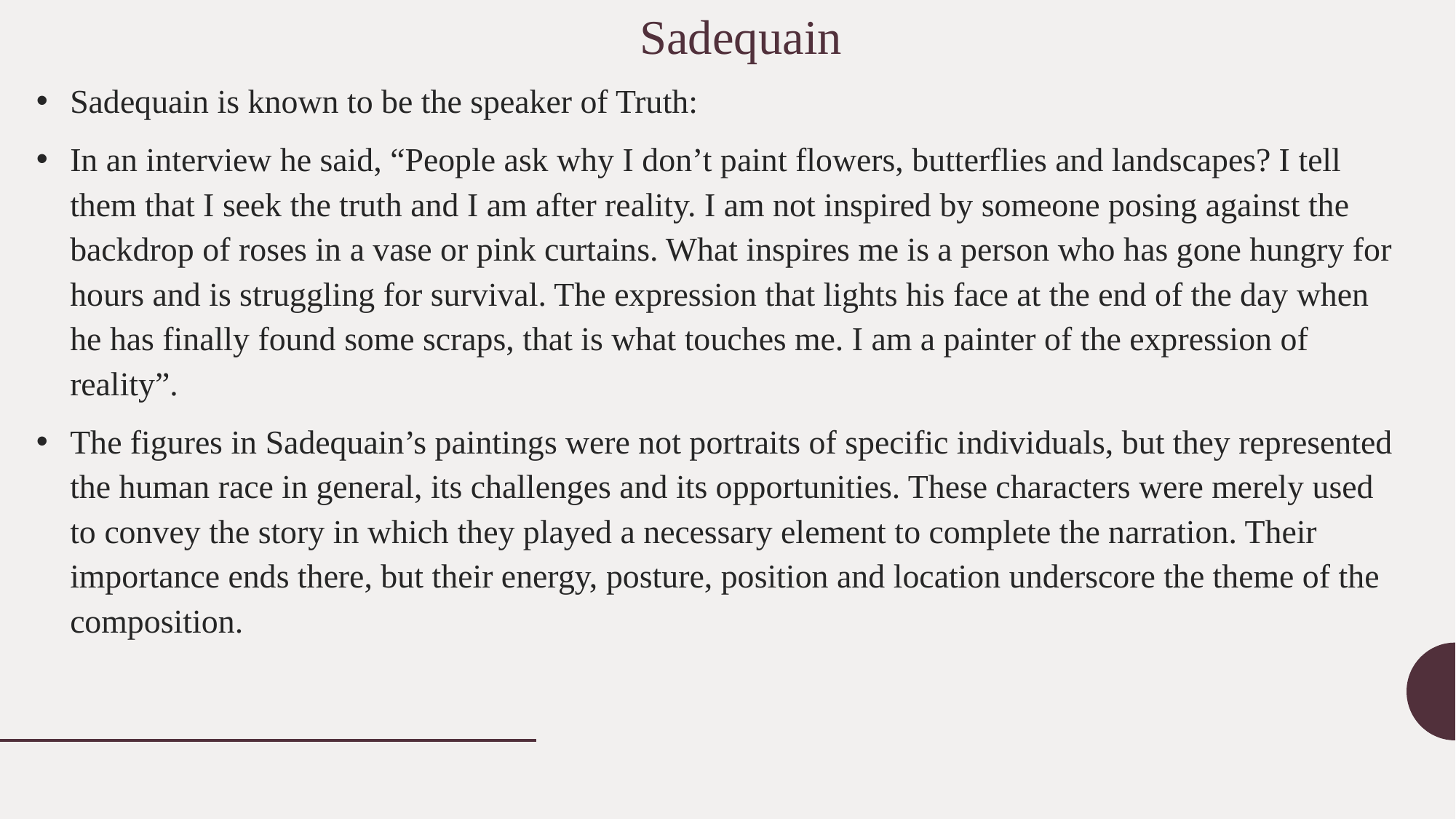

# Sadequain
Sadequain is known to be the speaker of Truth:
In an interview he said, “People ask why I don’t paint flowers, butterflies and landscapes? I tell them that I seek the truth and I am after reality. I am not inspired by someone posing against the backdrop of roses in a vase or pink curtains. What inspires me is a person who has gone hungry for hours and is struggling for survival. The expression that lights his face at the end of the day when he has finally found some scraps, that is what touches me. I am a painter of the expression of reality”.
The figures in Sadequain’s paintings were not portraits of specific individuals, but they represented the human race in general, its challenges and its opportunities. These characters were merely used to convey the story in which they played a necessary element to complete the narration. Their importance ends there, but their energy, posture, position and location underscore the theme of the composition.